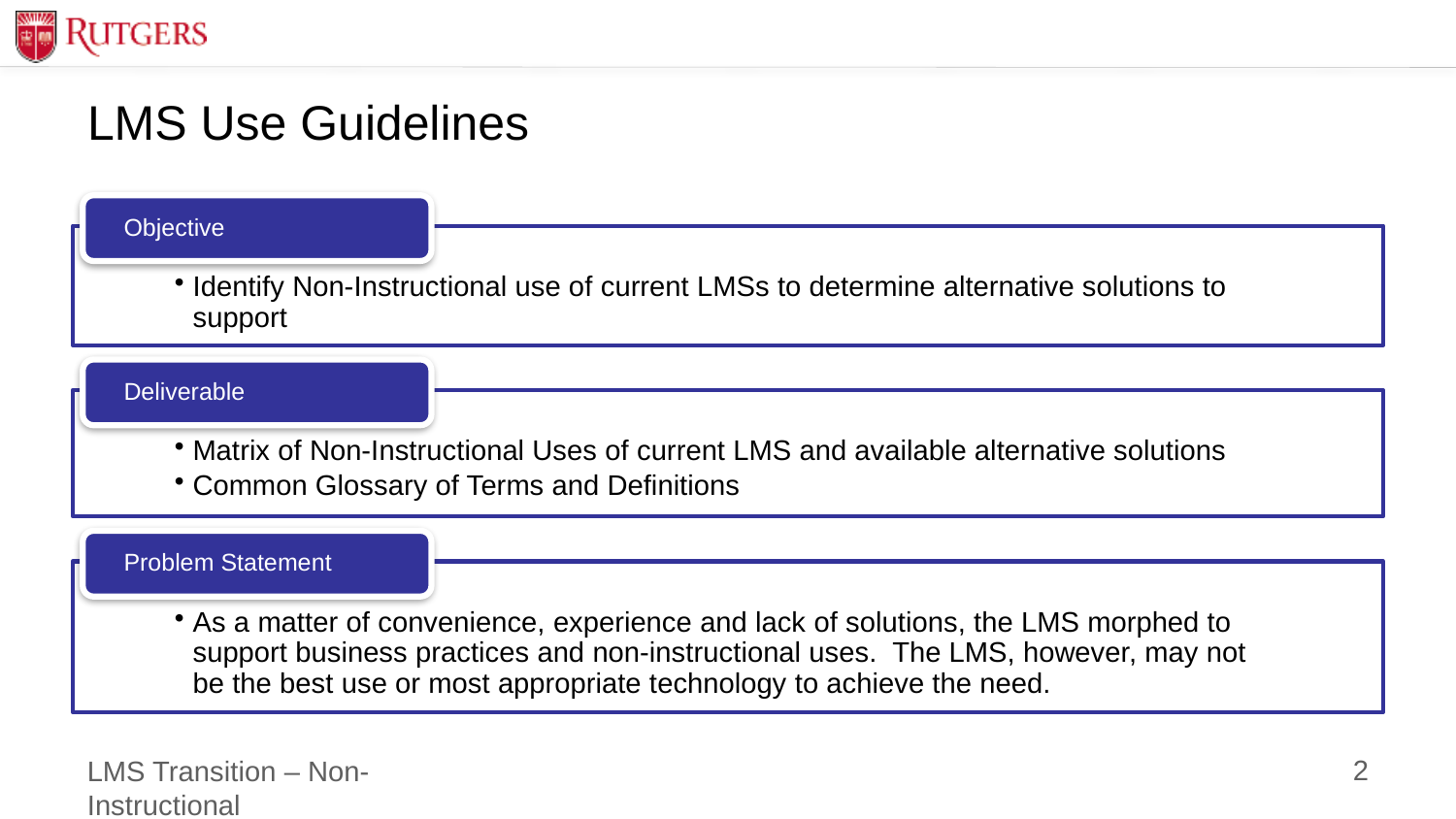

# LMS Use Guidelines
Identify Non-Instructional use of current LMSs to determine alternative solutions to support
Objective
Matrix of Non-Instructional Uses of current LMS and available alternative solutions
Common Glossary of Terms and Definitions
Deliverable
As a matter of convenience, experience and lack of solutions, the LMS morphed to support business practices and non-instructional uses.  The LMS, however, may not be the best use or most appropriate technology to achieve the need.
Problem Statement
2